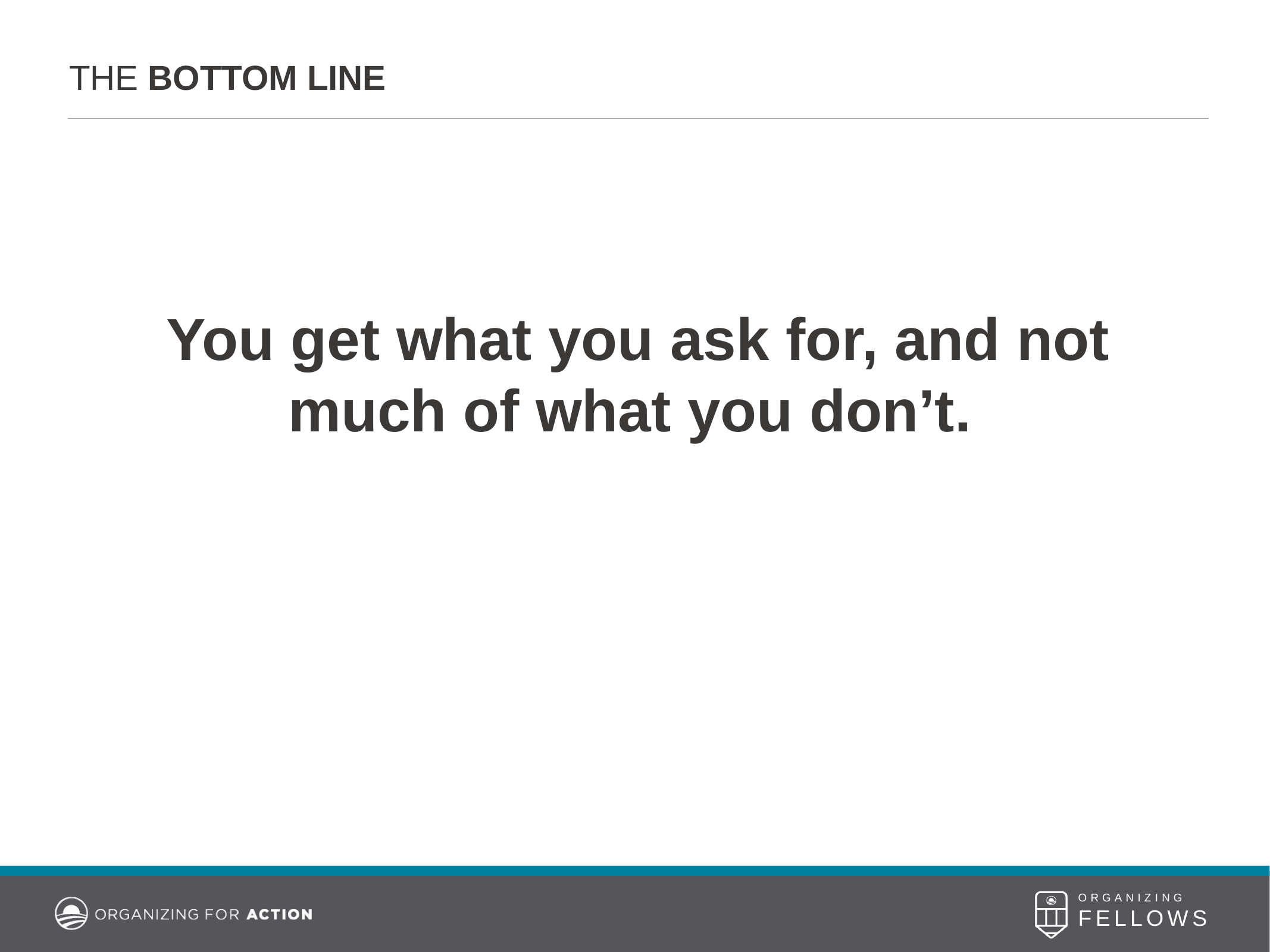

THE BOTTOM LINE
You get what you ask for, and not much of what you don’t.